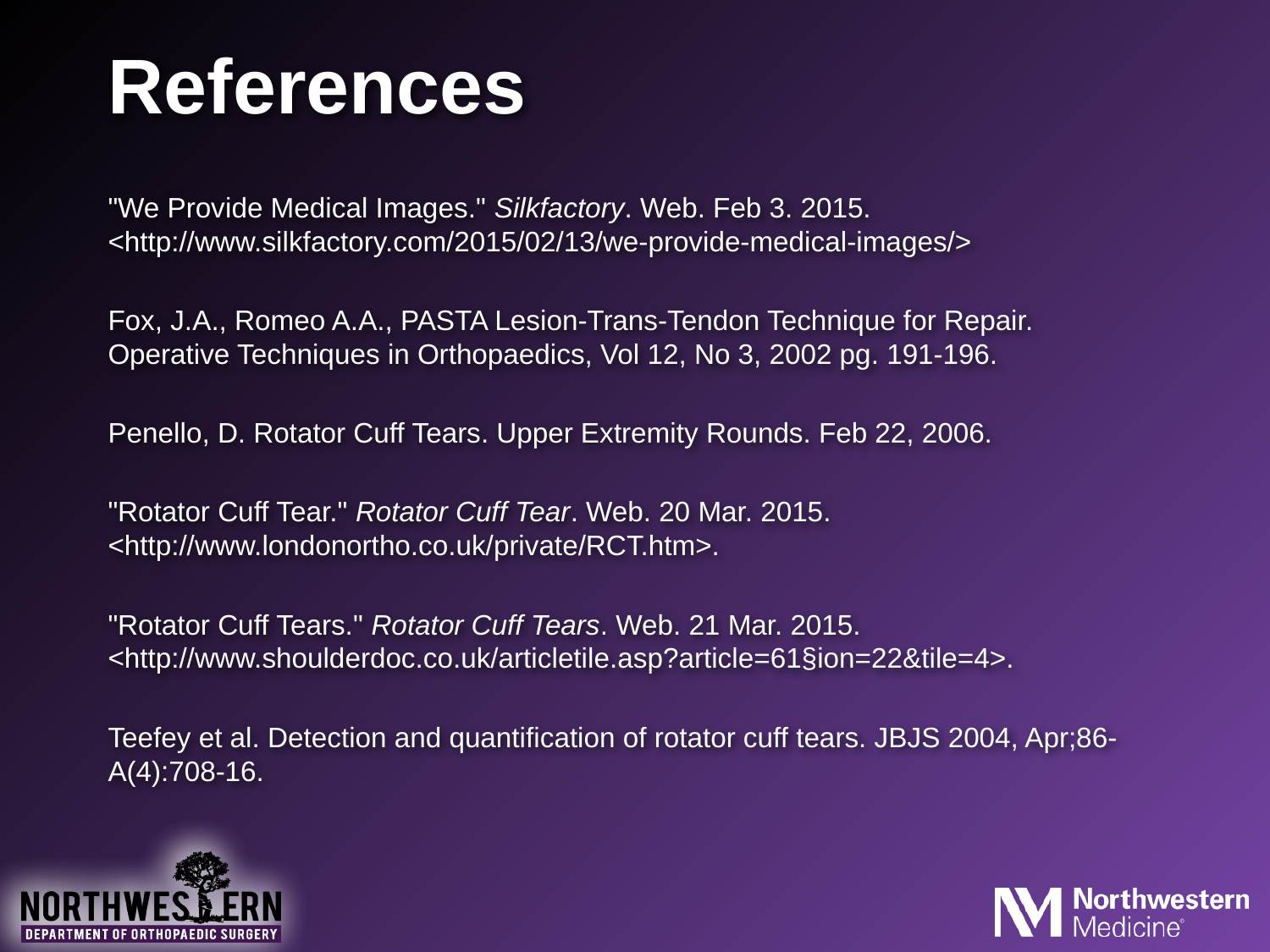

# References
"We Provide Medical Images." Silkfactory. Web. Feb 3. 2015. <http://www.silkfactory.com/2015/02/13/we-provide-medical-images/>

Fox, J.A., Romeo A.A., PASTA Lesion-Trans-Tendon Technique for Repair. Operative Techniques in Orthopaedics, Vol 12, No 3, 2002 pg. 191-196.

Penello, D. Rotator Cuff Tears. Upper Extremity Rounds. Feb 22, 2006.

"Rotator Cuff Tear." Rotator Cuff Tear. Web. 20 Mar. 2015. <http://www.londonortho.co.uk/private/RCT.htm>.

"Rotator Cuff Tears." Rotator Cuff Tears. Web. 21 Mar. 2015. <http://www.shoulderdoc.co.uk/articletile.asp?article=61§ion=22&tile=4>.

Teefey et al. Detection and quantification of rotator cuff tears. JBJS 2004, Apr;86-A(4):708-16.